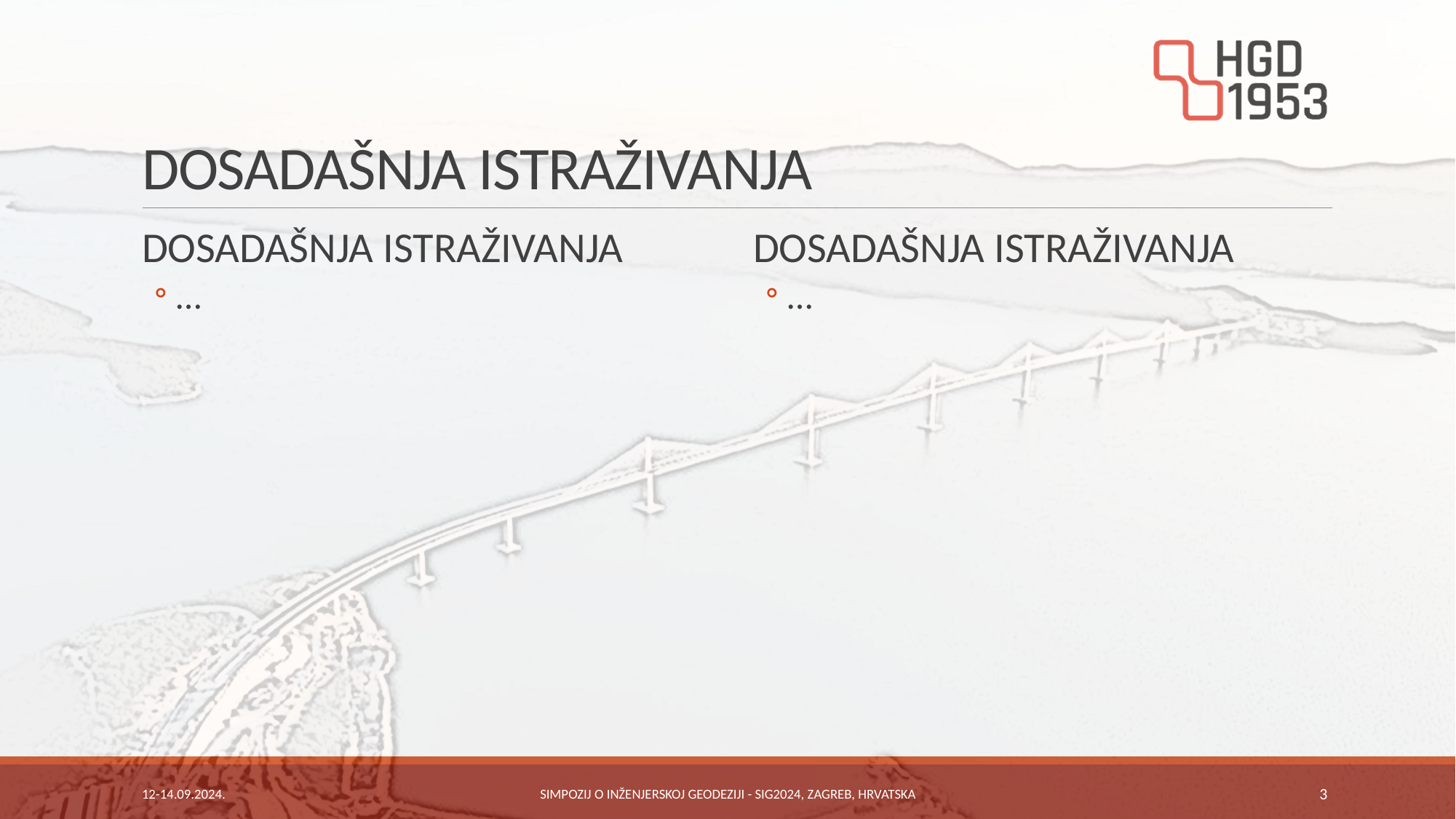

# DOSADAŠNJA ISTRAŽIVANJA
DOSADAŠNJA ISTRAŽIVANJA
…
DOSADAŠNJA ISTRAŽIVANJA
…

12-14.09.2024.
Simpozij o inženjerskoj geodeziji - SIG2024, Zagreb, Hrvatska
3